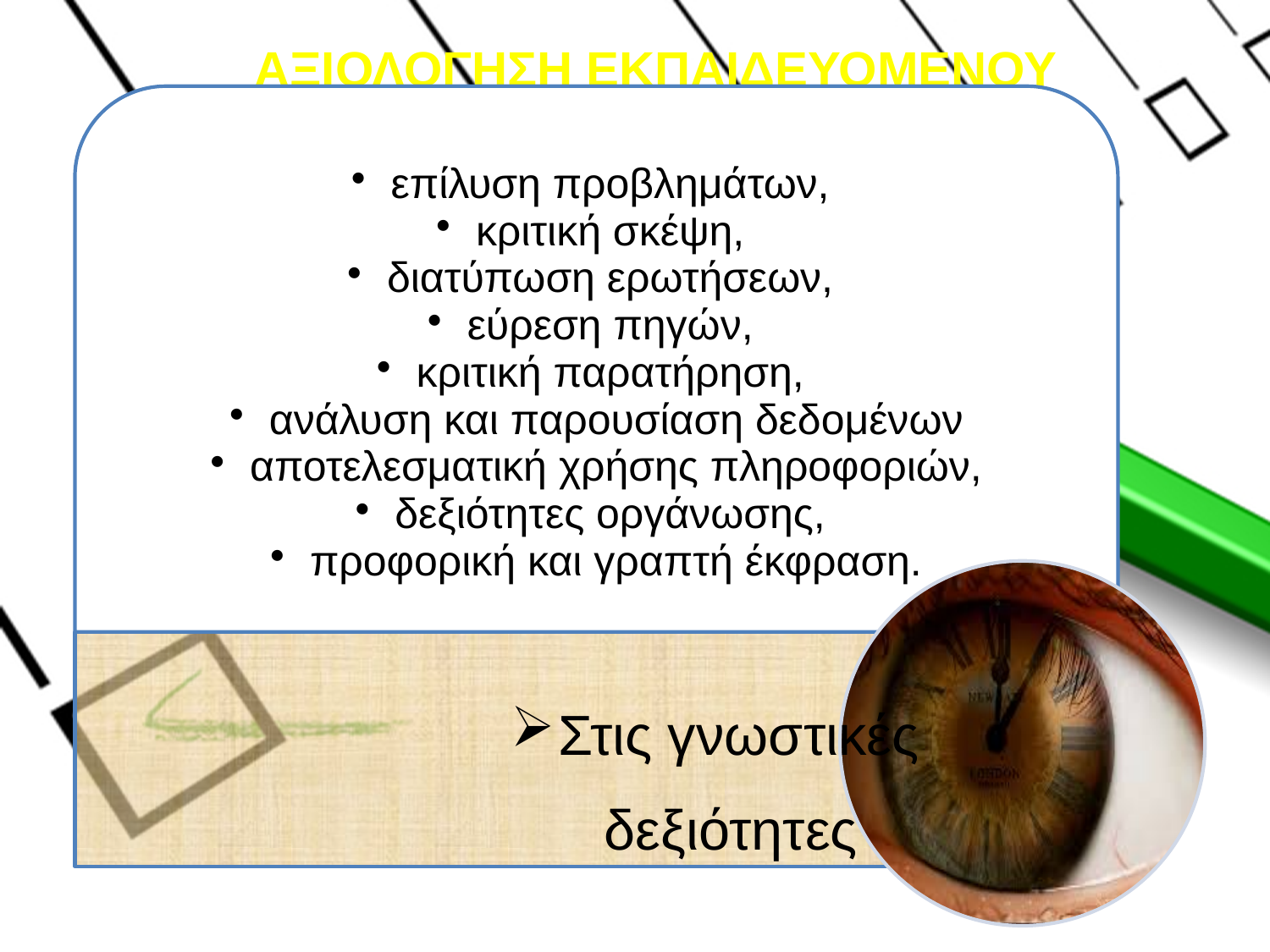

# ΑΞΙΟΛΟΓΗΣΗ ΕΚΠΑΙΔΕΥΟΜΕΝΟΥ
διατύπωση ερωτήσεων,
αποτελεσματική χρήσης πληροφοριών,
δεξιότητες οργάνωσης,
προφορική και γραπτή έκφραση.
κριτική σκέψη,
εύρεση πηγών,
κριτική παρατήρηση,
ανάλυση και παρουσίαση δεδομένων
επίλυση προβλημάτων,
Στις γνωστικές δεξιότητες